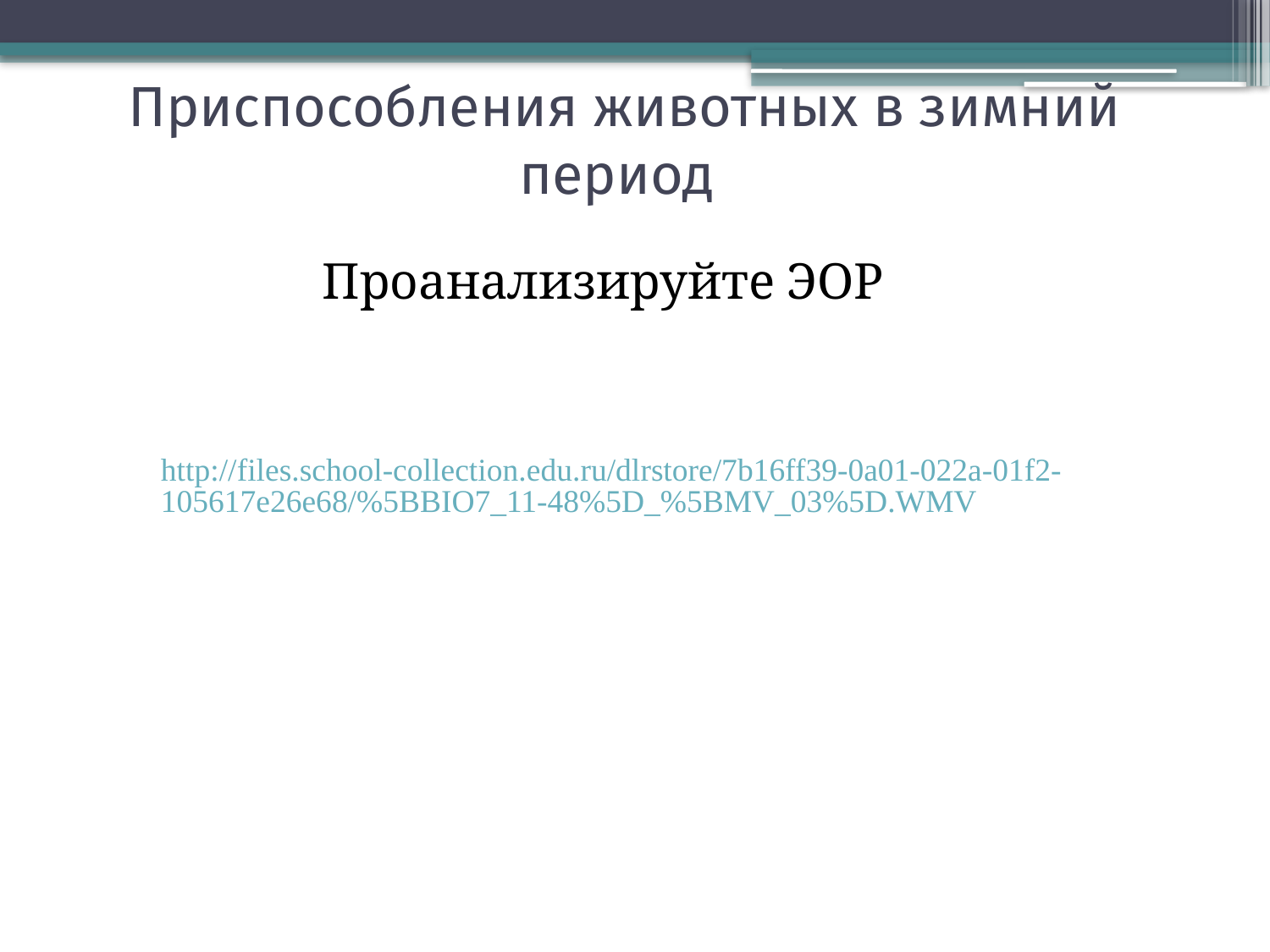

# Приспособления животных в зимний период
Проанализируйте ЭОР
http://files.school-collection.edu.ru/dlrstore/7b16ff39-0a01-022a-01f2-105617e26e68/%5BBIO7_11-48%5D_%5BMV_03%5D.WMV